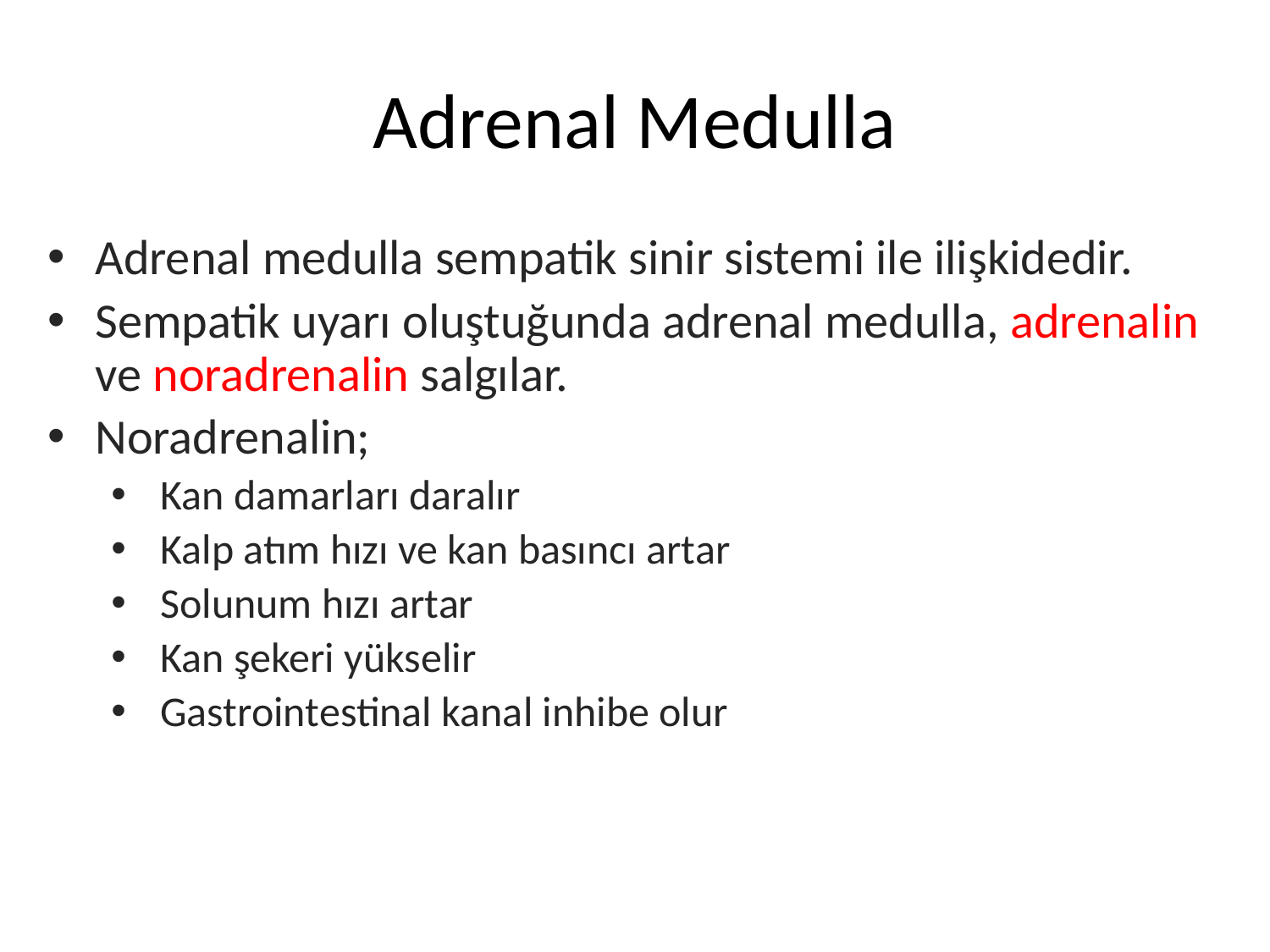

# Adrenal Medulla
Adrenal medulla sempatik sinir sistemi ile ilişkidedir.
Sempatik uyarı oluştuğunda adrenal medulla, adrenalin ve noradrenalin salgılar.
Noradrenalin;
 Kan damarları daralır
 Kalp atım hızı ve kan basıncı artar
 Solunum hızı artar
 Kan şekeri yükselir
 Gastrointestinal kanal inhibe olur